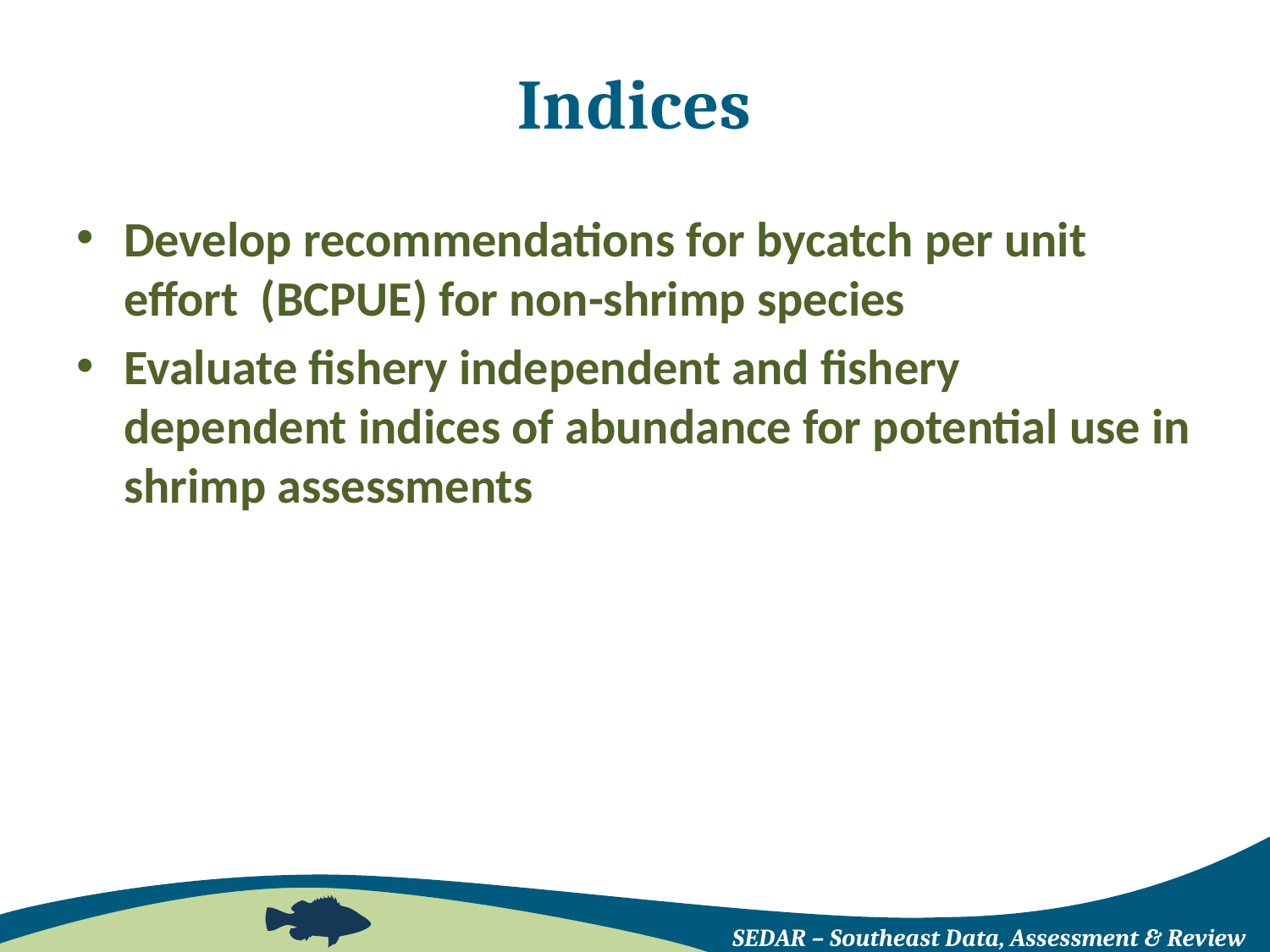

# Indices
Develop recommendations for bycatch per unit effort  (BCPUE) for non-shrimp species
Evaluate fishery independent and fishery dependent indices of abundance for potential use in shrimp assessments